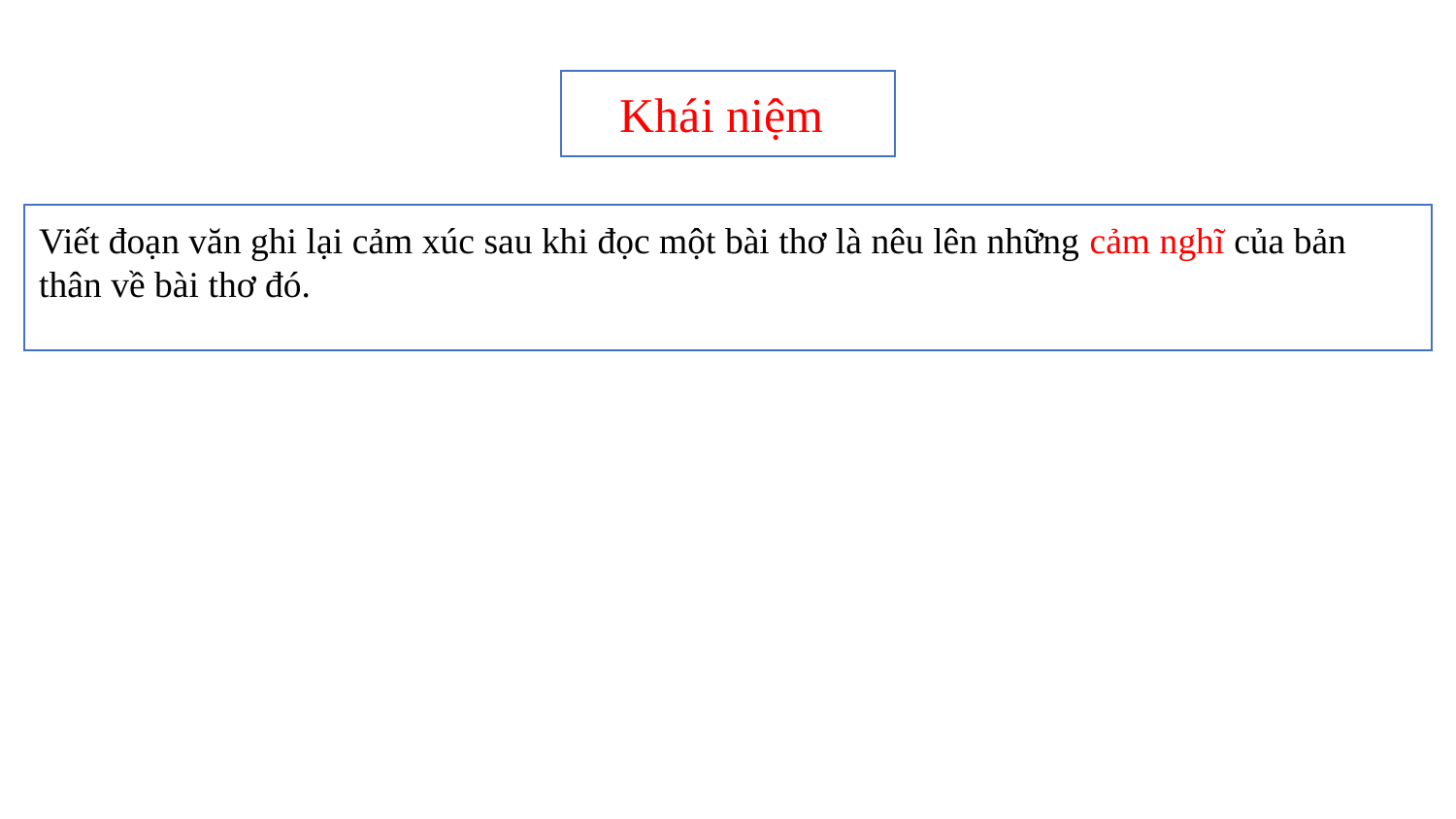

Khái niệm
Viết đoạn văn ghi lại cảm xúc sau khi đọc một bài thơ là nêu lên những cảm nghĩ của bản thân về bài thơ đó.